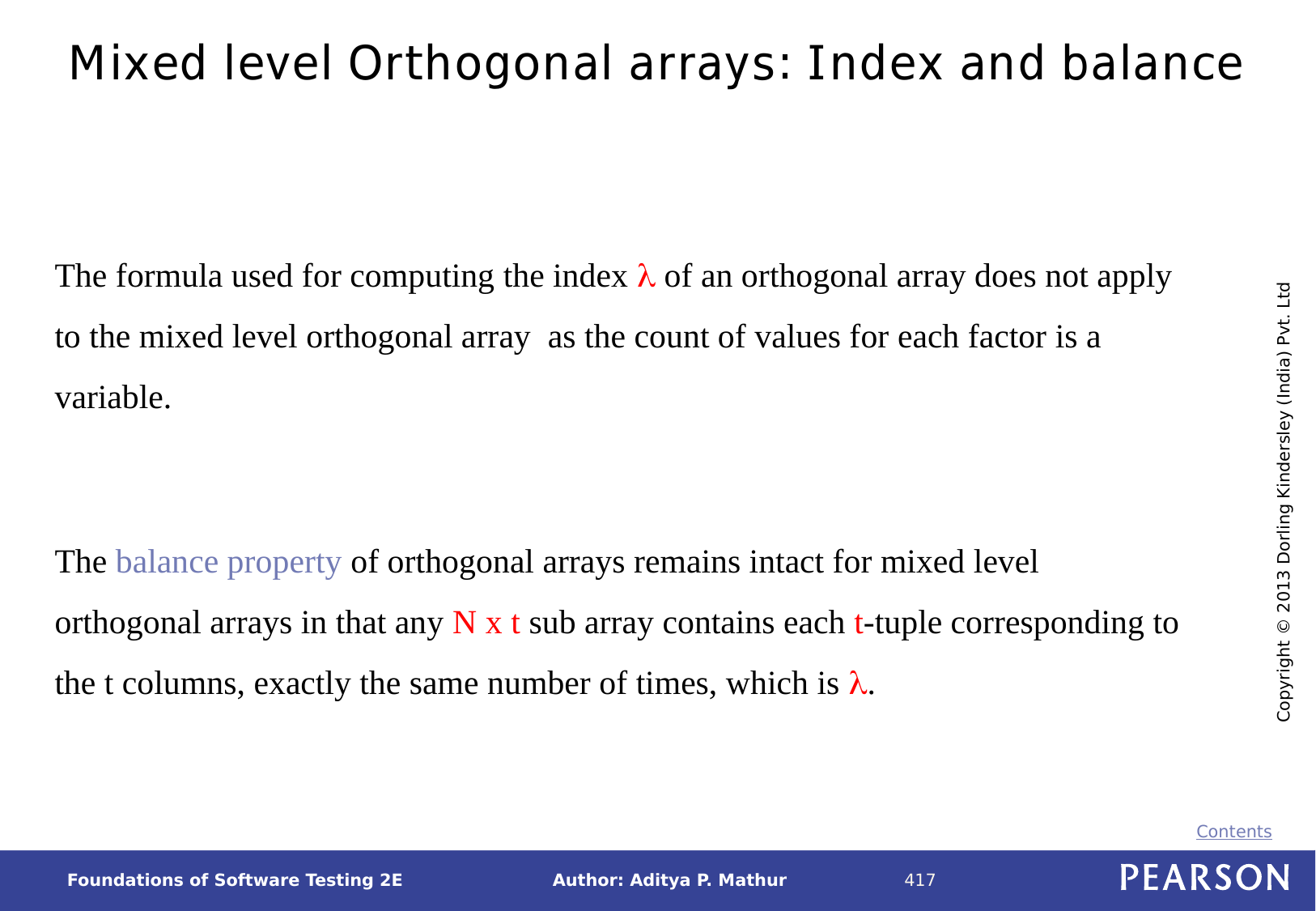

# Mixed level Orthogonal arrays: Index and balance
The formula used for computing the index λ of an orthogonal array does not apply to the mixed level orthogonal array  as the count of values for each factor is a variable.
The balance property of orthogonal arrays remains intact for mixed level orthogonal arrays in that any N x t sub array contains each t-tuple corresponding to the t columns, exactly the same number of times, which is λ.